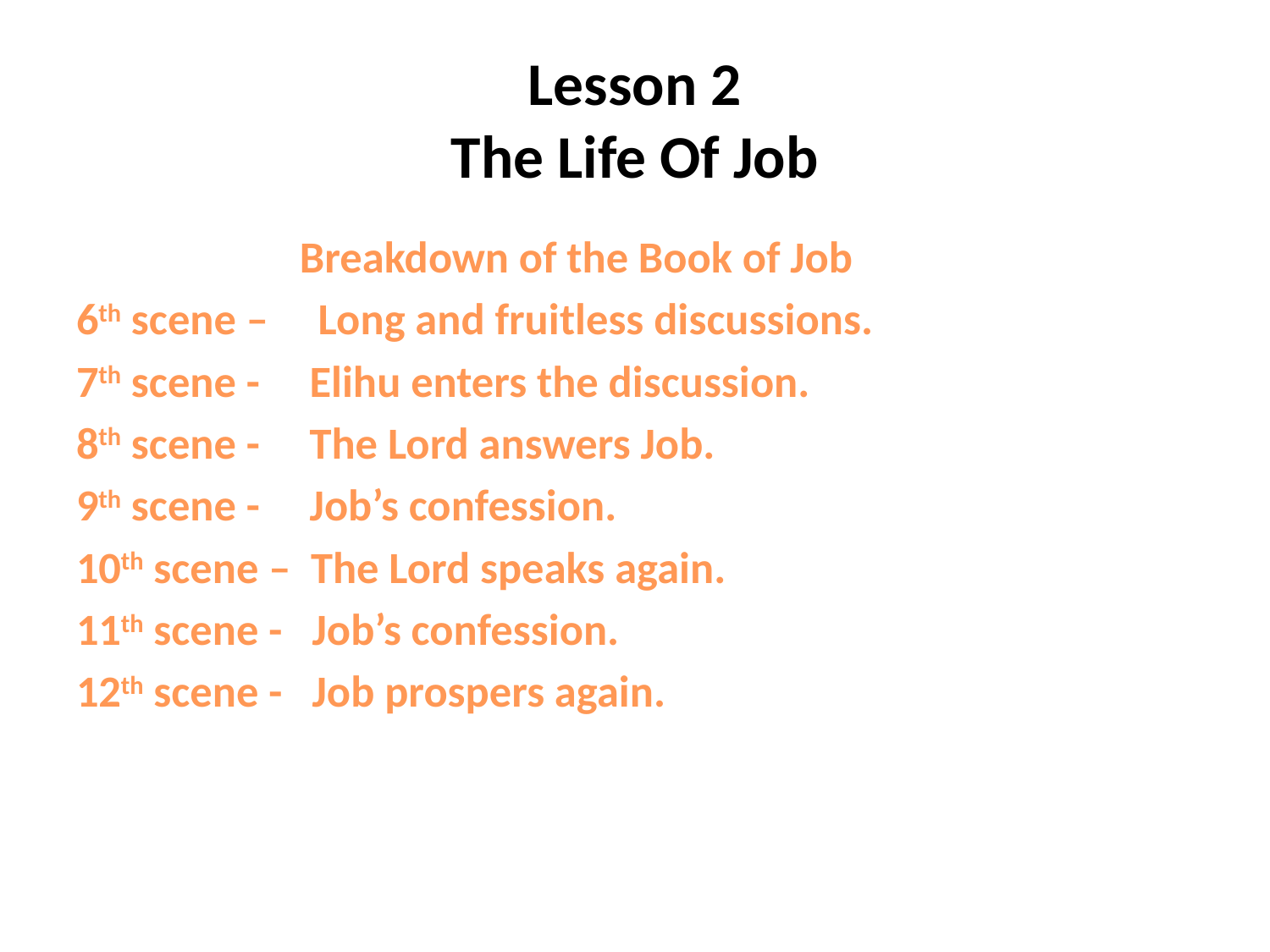

# Lesson 2 The Life Of Job
                                            Breakdown of the Book of Job
6th scene –     Long and fruitless discussions.
7th scene -     Elihu enters the discussion.
8th scene -     The Lord answers Job.
9th scene -     Job’s confession.
10th scene –  The Lord speaks again.
11th scene -   Job’s confession.
12th scene -   Job prospers again.